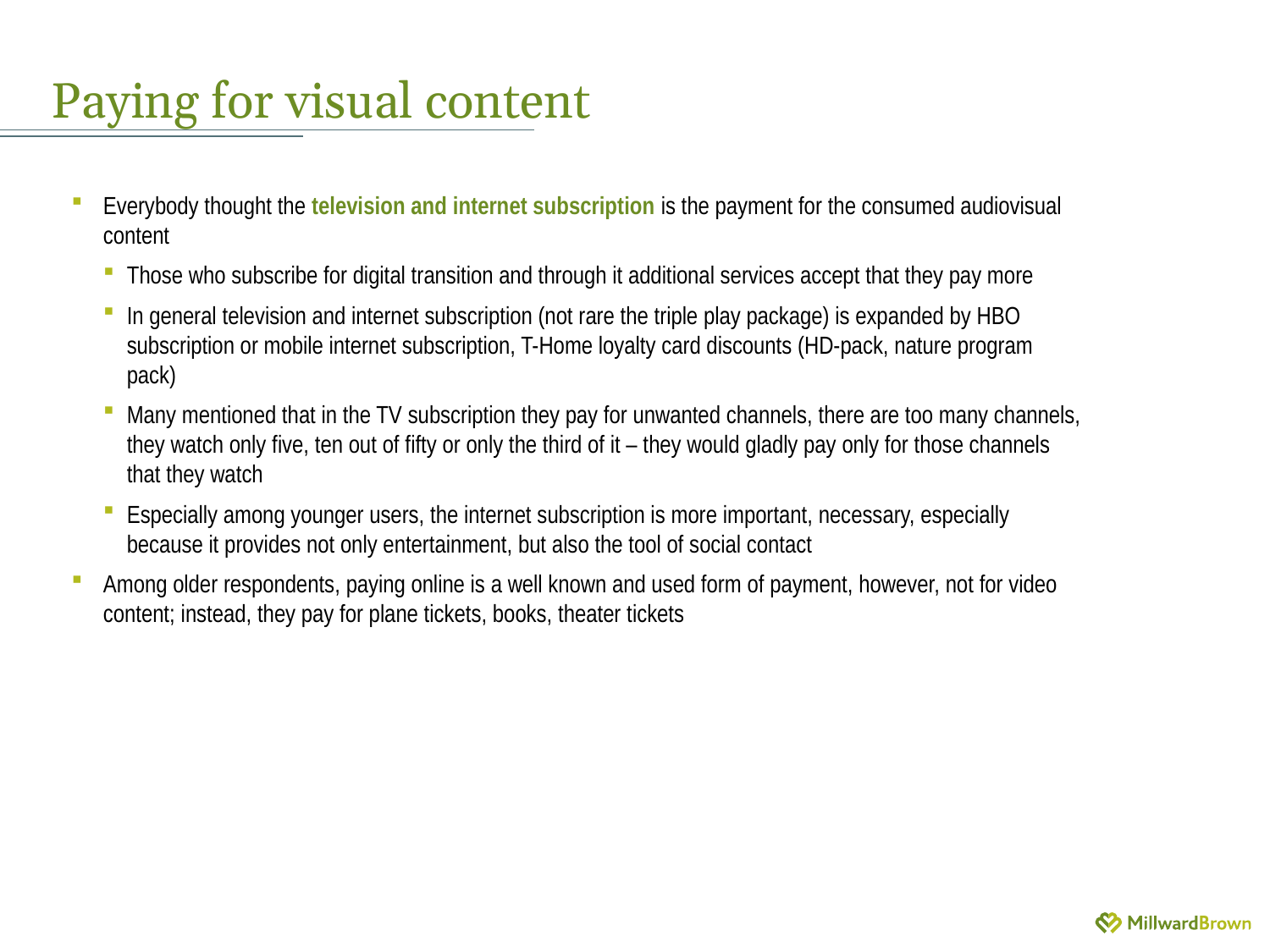

# Paying for visual content
Everybody thought the television and internet subscription is the payment for the consumed audiovisual content
Those who subscribe for digital transition and through it additional services accept that they pay more
In general television and internet subscription (not rare the triple play package) is expanded by HBO subscription or mobile internet subscription, T-Home loyalty card discounts (HD-pack, nature program pack)
Many mentioned that in the TV subscription they pay for unwanted channels, there are too many channels, they watch only five, ten out of fifty or only the third of it – they would gladly pay only for those channels that they watch
Especially among younger users, the internet subscription is more important, necessary, especially because it provides not only entertainment, but also the tool of social contact
Among older respondents, paying online is a well known and used form of payment, however, not for video content; instead, they pay for plane tickets, books, theater tickets